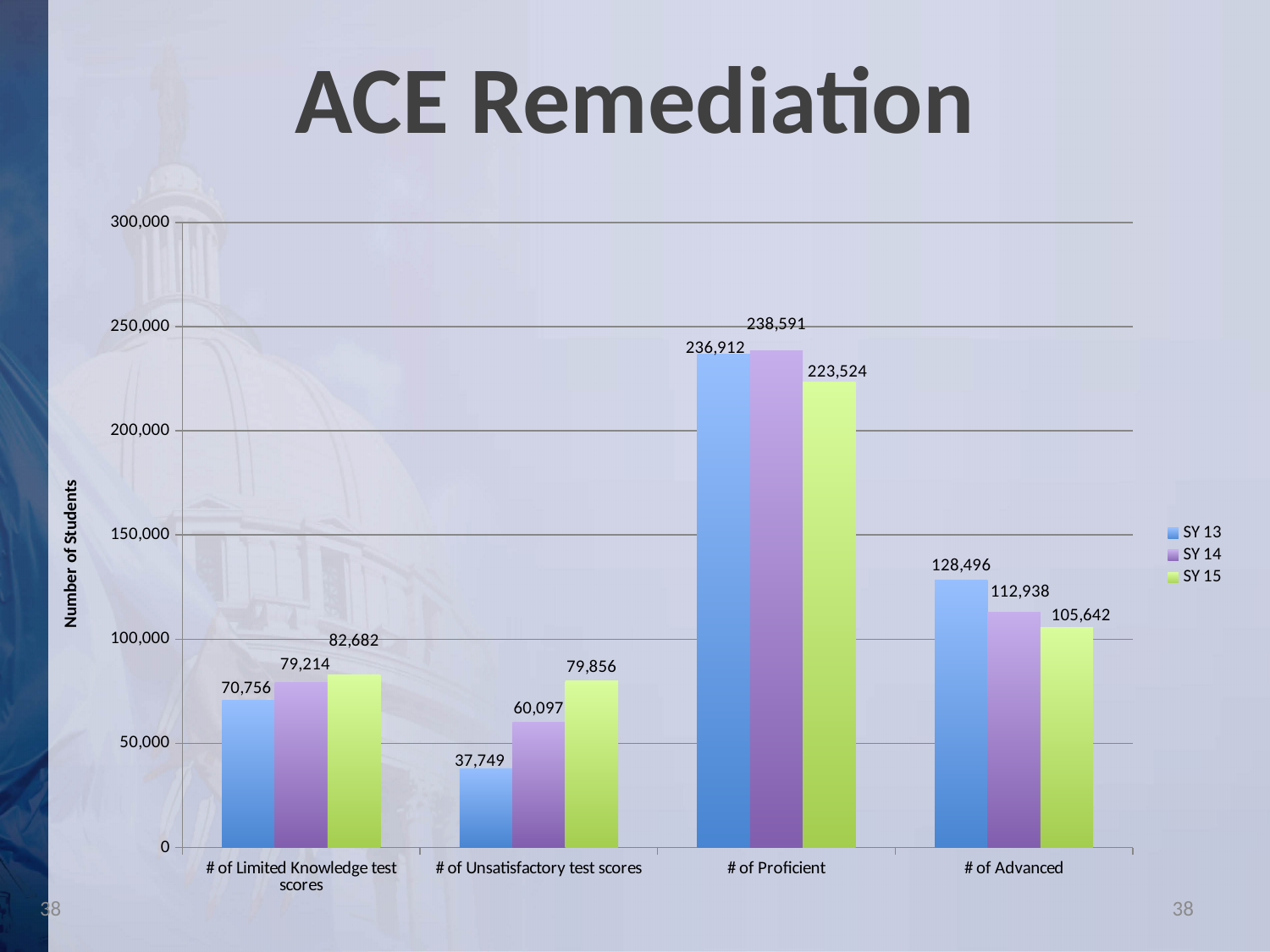

ACE Remediation

### Chart

| Category | SY 13 | SY 14 | SY 15 |
|---|---|---|---|
| # of Limited Knowledge test scores | 70756.0 | 79214.0 | 82682.0 |
| # of Unsatisfactory test scores | 37749.0 | 60097.0 | 79856.0 |
| # of Proficient | 236912.0 | 238591.0 | 223524.0 |
| # of Advanced | 128496.0 | 112938.0 | 105642.0 |
38
38